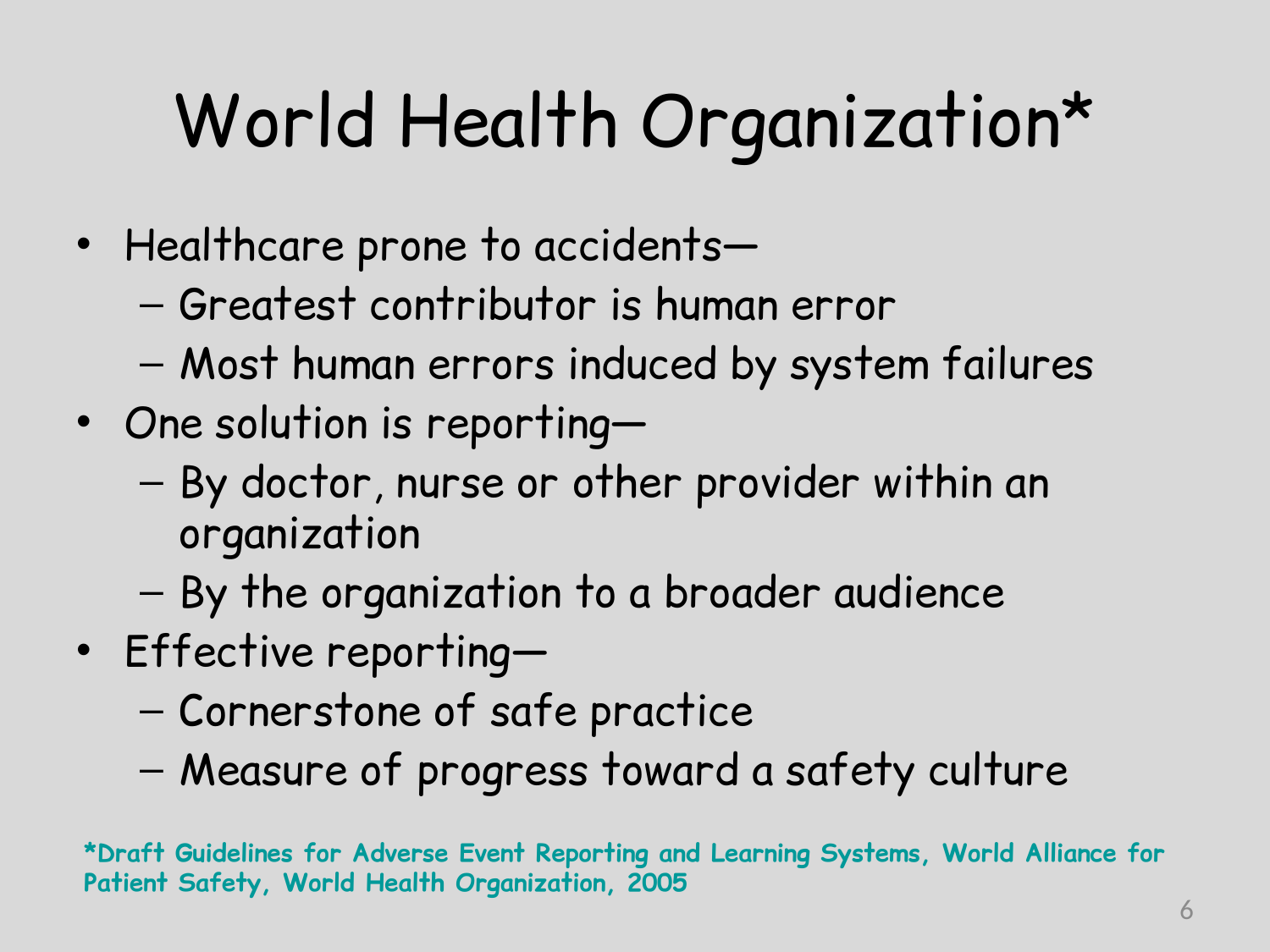

# World Health Organization*
Healthcare prone to accidents—
Greatest contributor is human error
Most human errors induced by system failures
One solution is reporting—
By doctor, nurse or other provider within an organization
By the organization to a broader audience
Effective reporting—
Cornerstone of safe practice
Measure of progress toward a safety culture

*Draft Guidelines for Adverse Event Reporting and Learning Systems, World Alliance for Patient Safety, World Health Organization, 2005

6